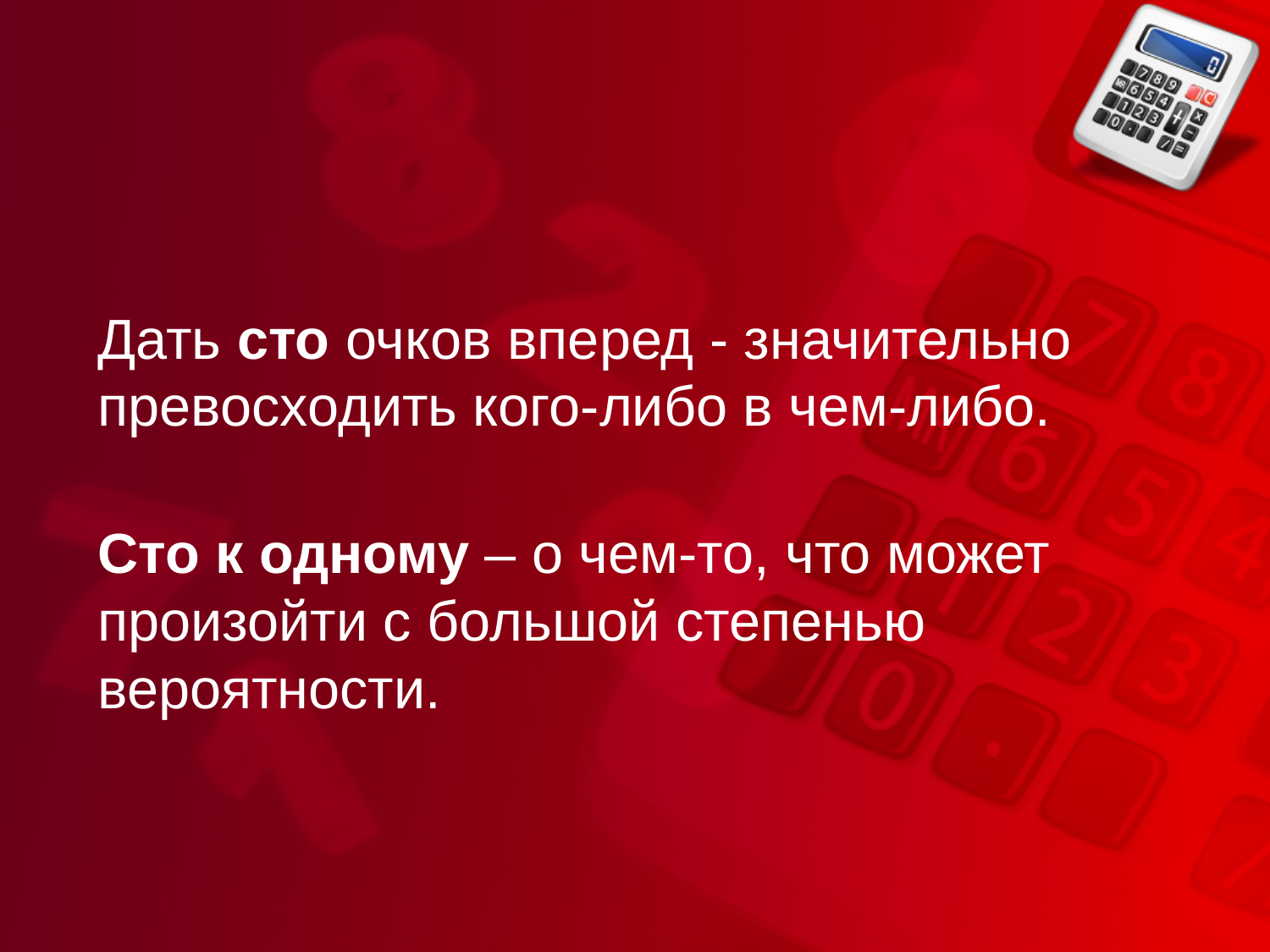

#
Дать сто очков вперед - значительно превосходить кого-либо в чем-либо.
Сто к одному – о чем-то, что может произойти с большой степенью вероятности.